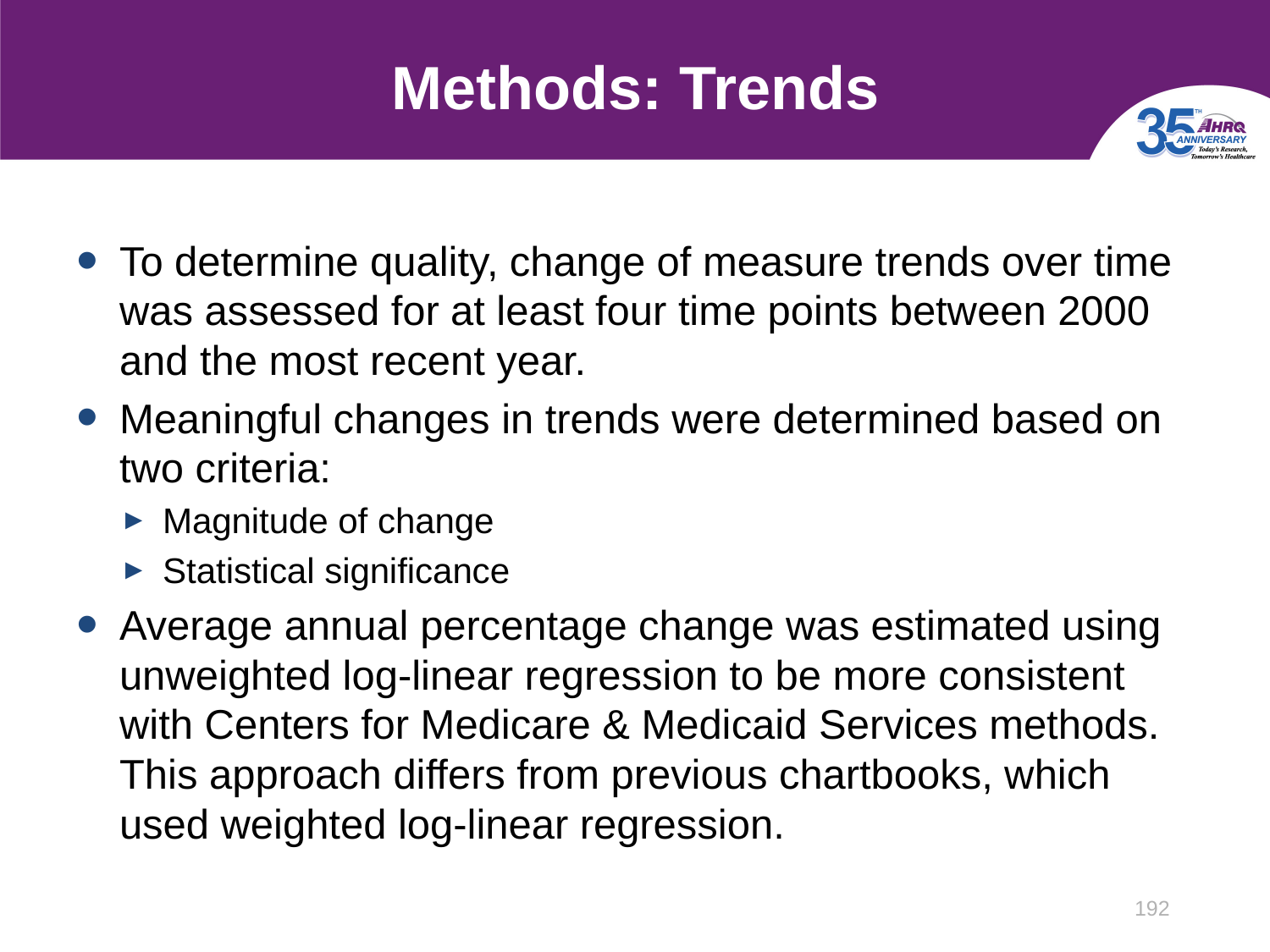

# Methods: Trends

To determine quality, change of measure trends over time was assessed for at least four time points between 2000 and the most recent year.
Meaningful changes in trends were determined based on two criteria:
Magnitude of change
Statistical significance
Average annual percentage change was estimated using unweighted log-linear regression to be more consistent with Centers for Medicare & Medicaid Services methods. This approach differs from previous chartbooks, which used weighted log-linear regression.
192